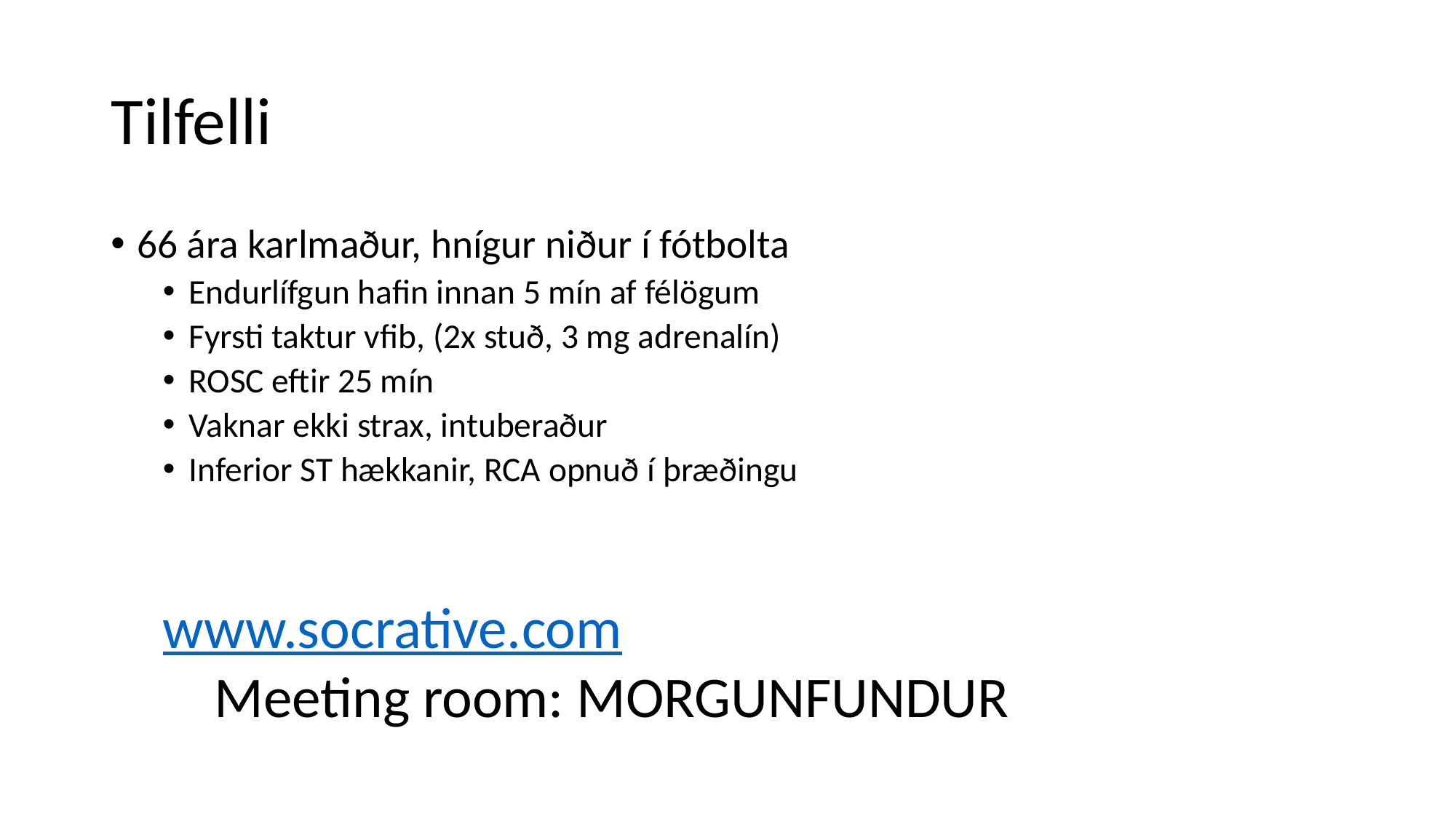

# Tilfelli
66 ára karlmaður, hnígur niður í fótbolta
Endurlífgun hafin innan 5 mín af félögum
Fyrsti taktur vfib, (2x stuð, 3 mg adrenalín)
ROSC eftir 25 mín
Vaknar ekki strax, intuberaður
Inferior ST hækkanir, RCA opnuð í þræðingu

www.socrative.com
Meeting room: MORGUNFUNDUR